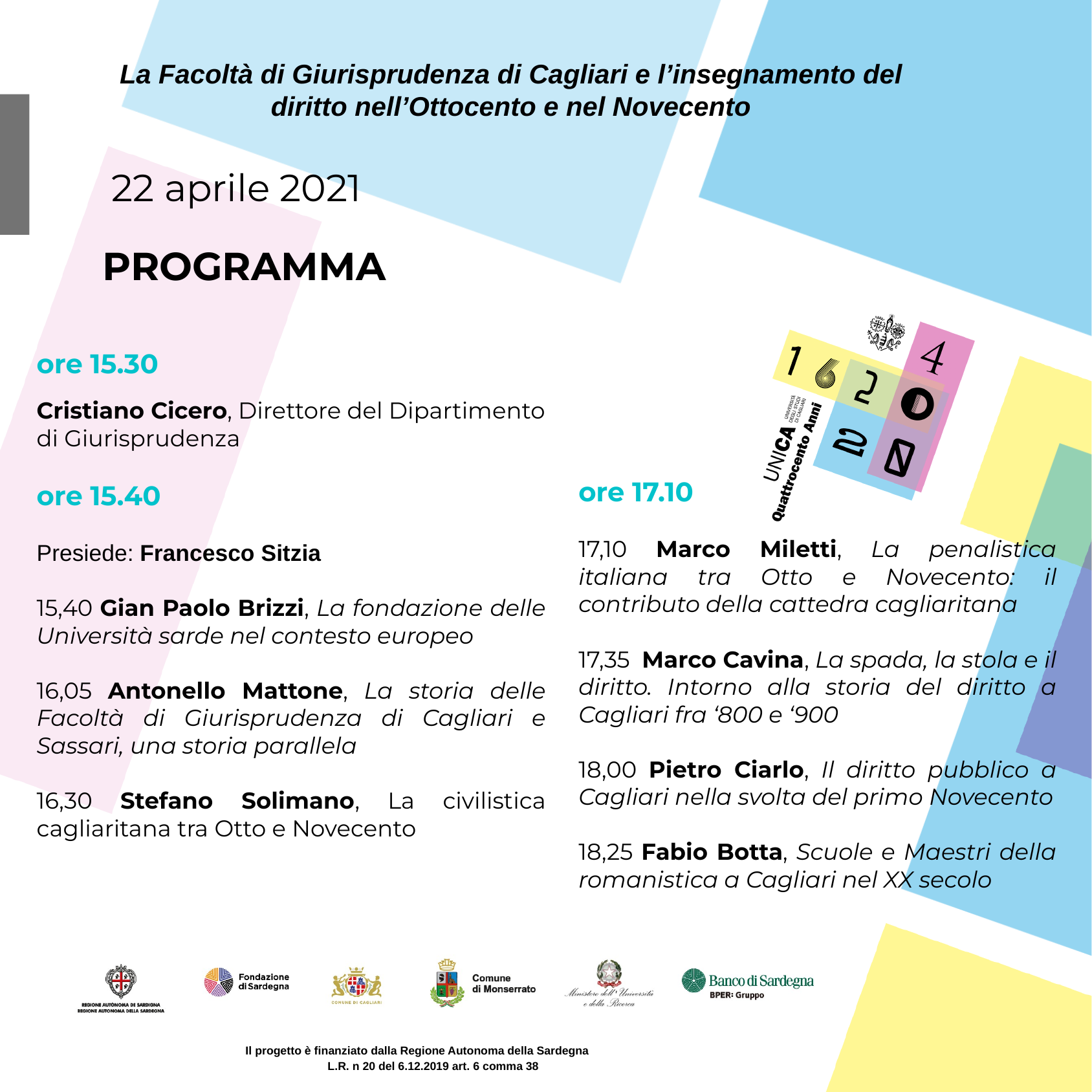

La Facoltà di Giurisprudenza di Cagliari e l’insegnamento del diritto nell’Ottocento e nel Novecento

22 aprile 2021
PROGRAMMA
ore 15.30

Cristiano Cicero, Direttore del Dipartimento di Giurisprudenza

ore 15.40

Presiede: Francesco Sitzia

15,40 Gian Paolo Brizzi, La fondazione delle Università sarde nel contesto europeo

16,05 Antonello Mattone, La storia delle Facoltà di Giurisprudenza di Cagliari e Sassari, una storia parallela

16,30 Stefano Solimano, La civilistica cagliaritana tra Otto e Novecento

ore 17.10

17,10 Marco Miletti, La penalistica italiana tra Otto e Novecento: il contributo della cattedra cagliaritana

17,35  Marco Cavina, La spada, la stola e il diritto. Intorno alla storia del diritto a Cagliari fra ‘800 e ‘900

18,00 Pietro Ciarlo, Il diritto pubblico a Cagliari nella svolta del primo Novecento

18,25 Fabio Botta, Scuole e Maestri della romanistica a Cagliari nel XX secolo

Il progetto è finanziato dalla Regione Autonoma della Sardegna
L.R. n 20 del 6.12.2019 art. 6 comma 38